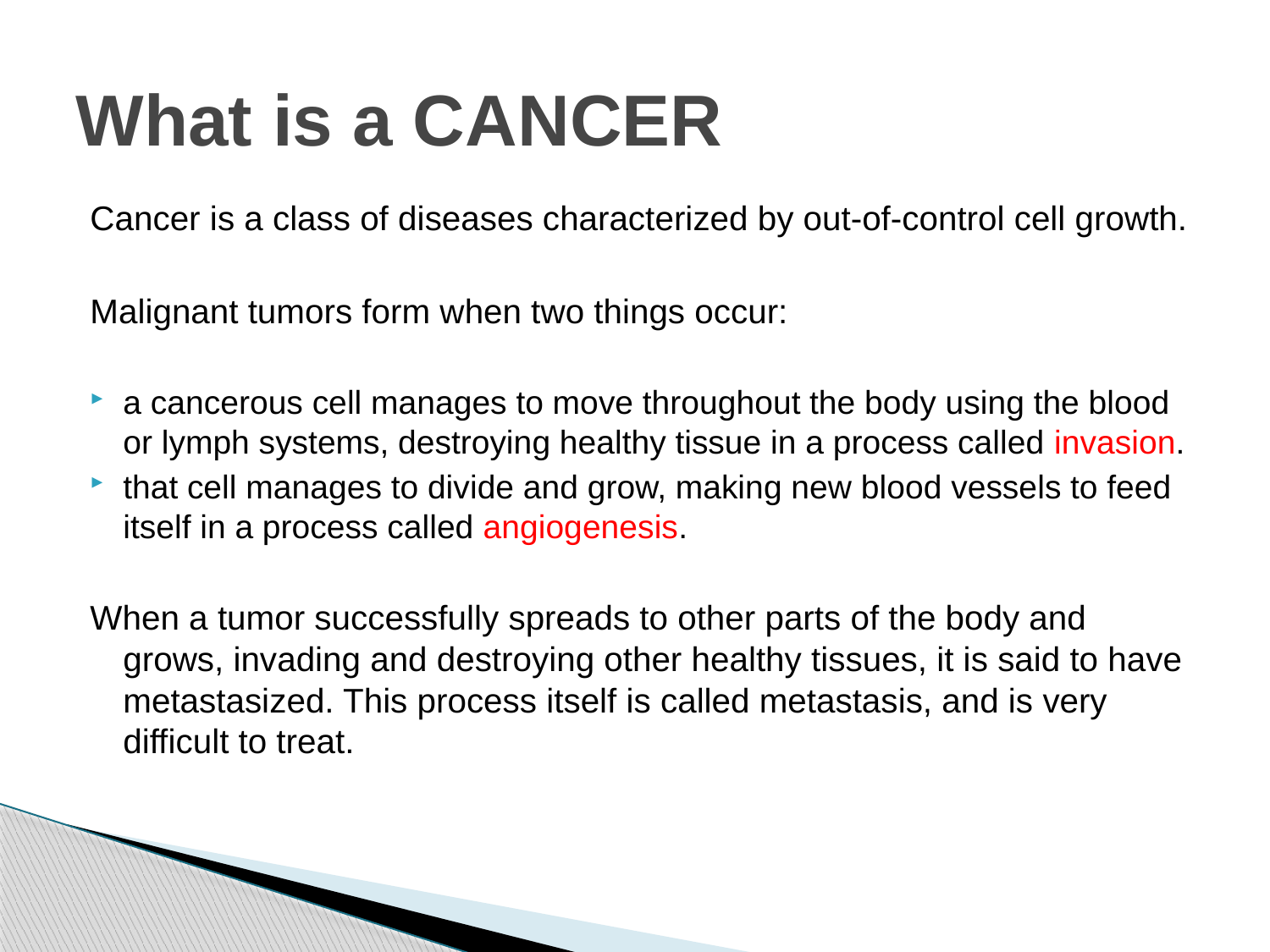

# What is a CANCER
Cancer is a class of diseases characterized by out-of-control cell growth.

Malignant tumors form when two things occur:

a cancerous cell manages to move throughout the body using the blood or lymph systems, destroying healthy tissue in a process called invasion.
that cell manages to divide and grow, making new blood vessels to feed itself in a process called angiogenesis.

When a tumor successfully spreads to other parts of the body and grows, invading and destroying other healthy tissues, it is said to have metastasized. This process itself is called metastasis, and is very difficult to treat.